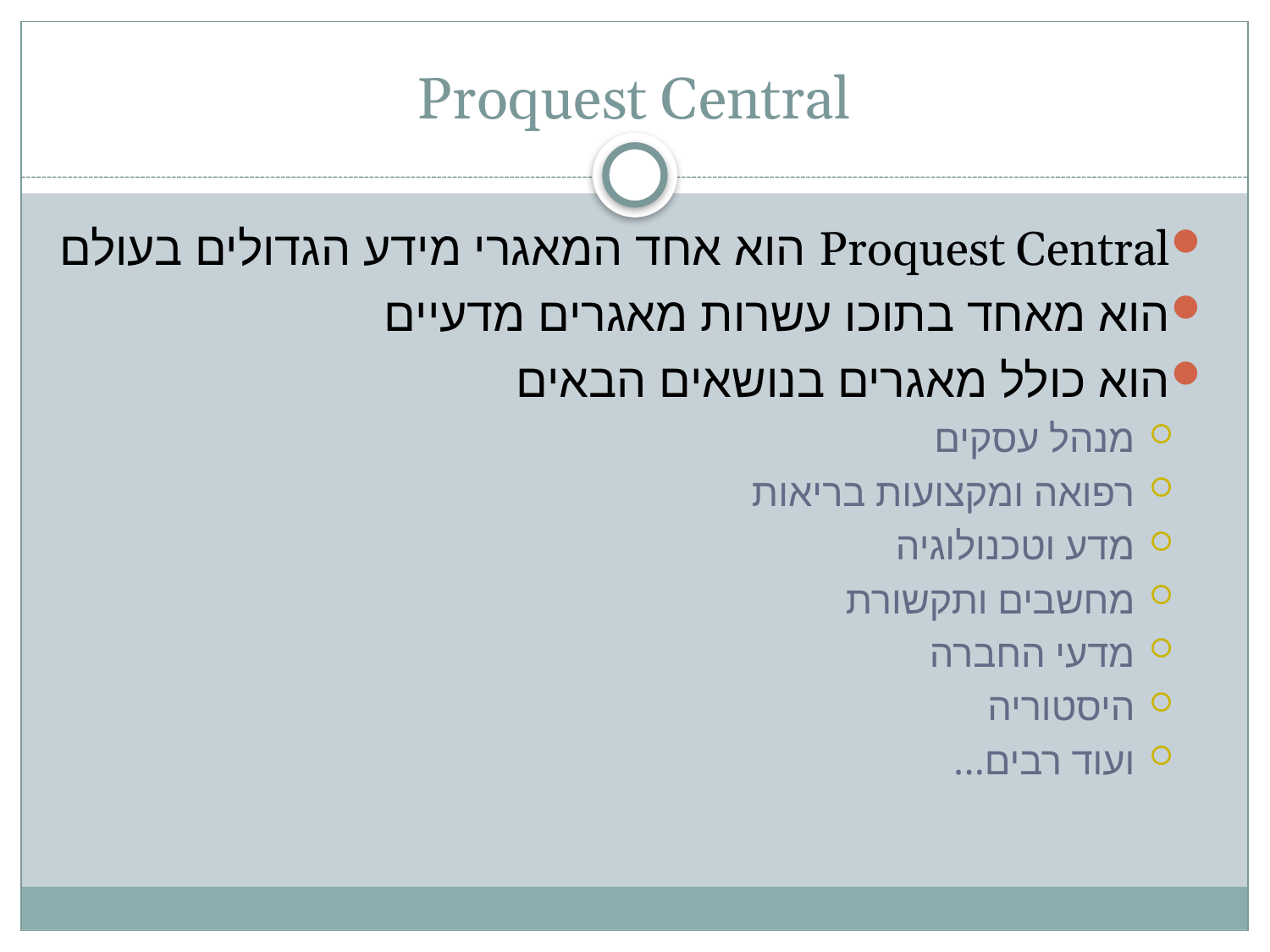

# Proquest Central
Proquest Central הוא אחד המאגרי מידע הגדולים בעולם
הוא מאחד בתוכו עשרות מאגרים מדעיים
הוא כולל מאגרים בנושאים הבאים
מנהל עסקים
רפואה ומקצועות בריאות
מדע וטכנולוגיה
מחשבים ותקשורת
מדעי החברה
היסטוריה
ועוד רבים...